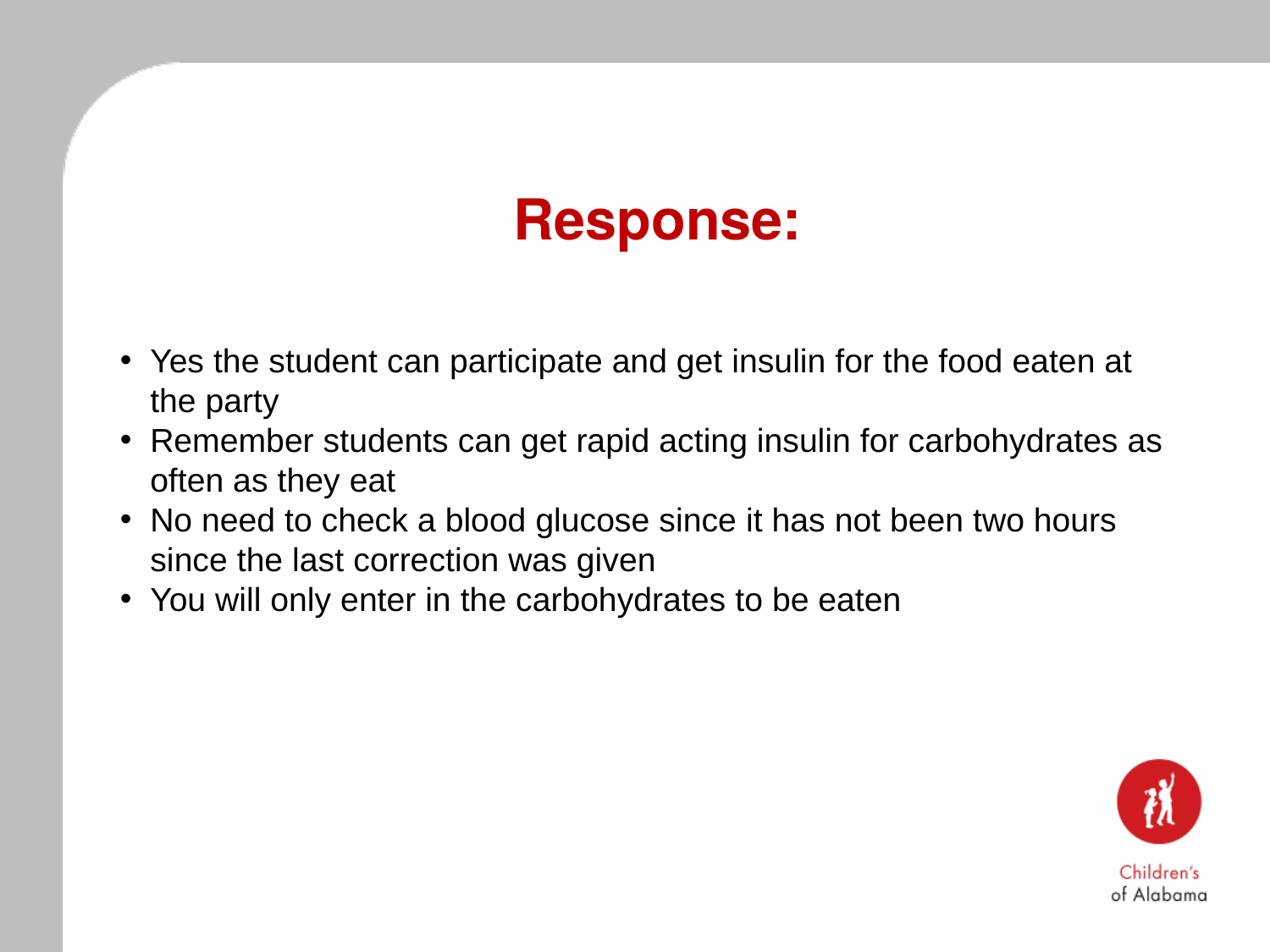

Response:
Yes the student can participate and get insulin for the food eaten at the party
Remember students can get rapid acting insulin for carbohydrates as often as they eat
No need to check a blood glucose since it has not been two hours since the last correction was given
You will only enter in the carbohydrates to be eaten